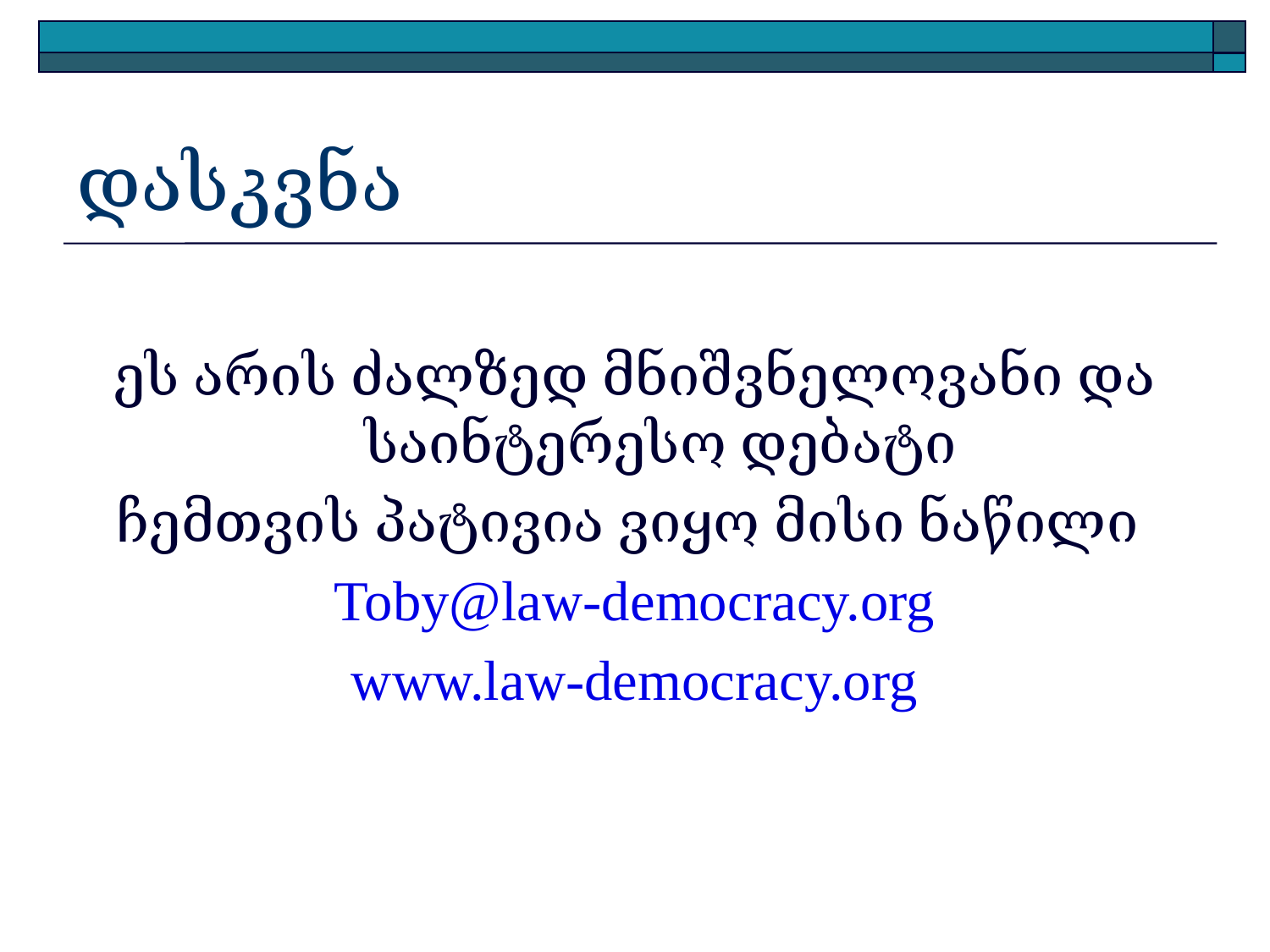

# დასკვნა

ეს არის ძალზედ მნიშვნელოვანი და საინტერესო დებატი
ჩემთვის პატივია ვიყო მისი ნაწილი
Toby@law-democracy.org
www.law-democracy.org